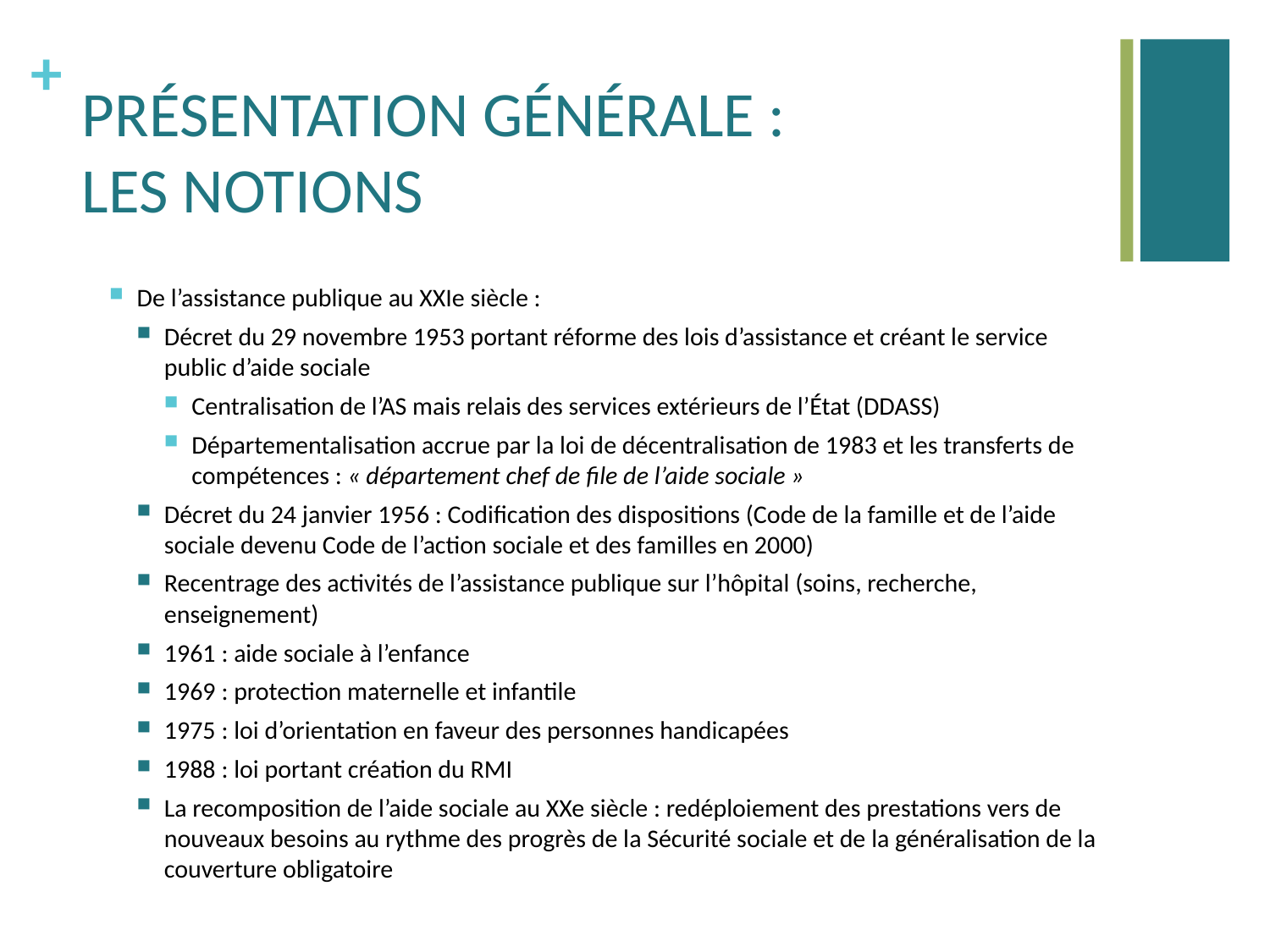

# PRÉSENTATION GÉNÉRALE : LES NOTIONS
De l’assistance publique au XXIe siècle :
Décret du 29 novembre 1953 portant réforme des lois d’assistance et créant le service public d’aide sociale
Centralisation de l’AS mais relais des services extérieurs de l’État (DDASS)
Départementalisation accrue par la loi de décentralisation de 1983 et les transferts de compétences : « département chef de file de l’aide sociale »
Décret du 24 janvier 1956 : Codification des dispositions (Code de la famille et de l’aide sociale devenu Code de l’action sociale et des familles en 2000)
Recentrage des activités de l’assistance publique sur l’hôpital (soins, recherche, enseignement)
1961 : aide sociale à l’enfance
1969 : protection maternelle et infantile
1975 : loi d’orientation en faveur des personnes handicapées
1988 : loi portant création du RMI
La recomposition de l’aide sociale au XXe siècle : redéploiement des prestations vers de nouveaux besoins au rythme des progrès de la Sécurité sociale et de la généralisation de la couverture obligatoire